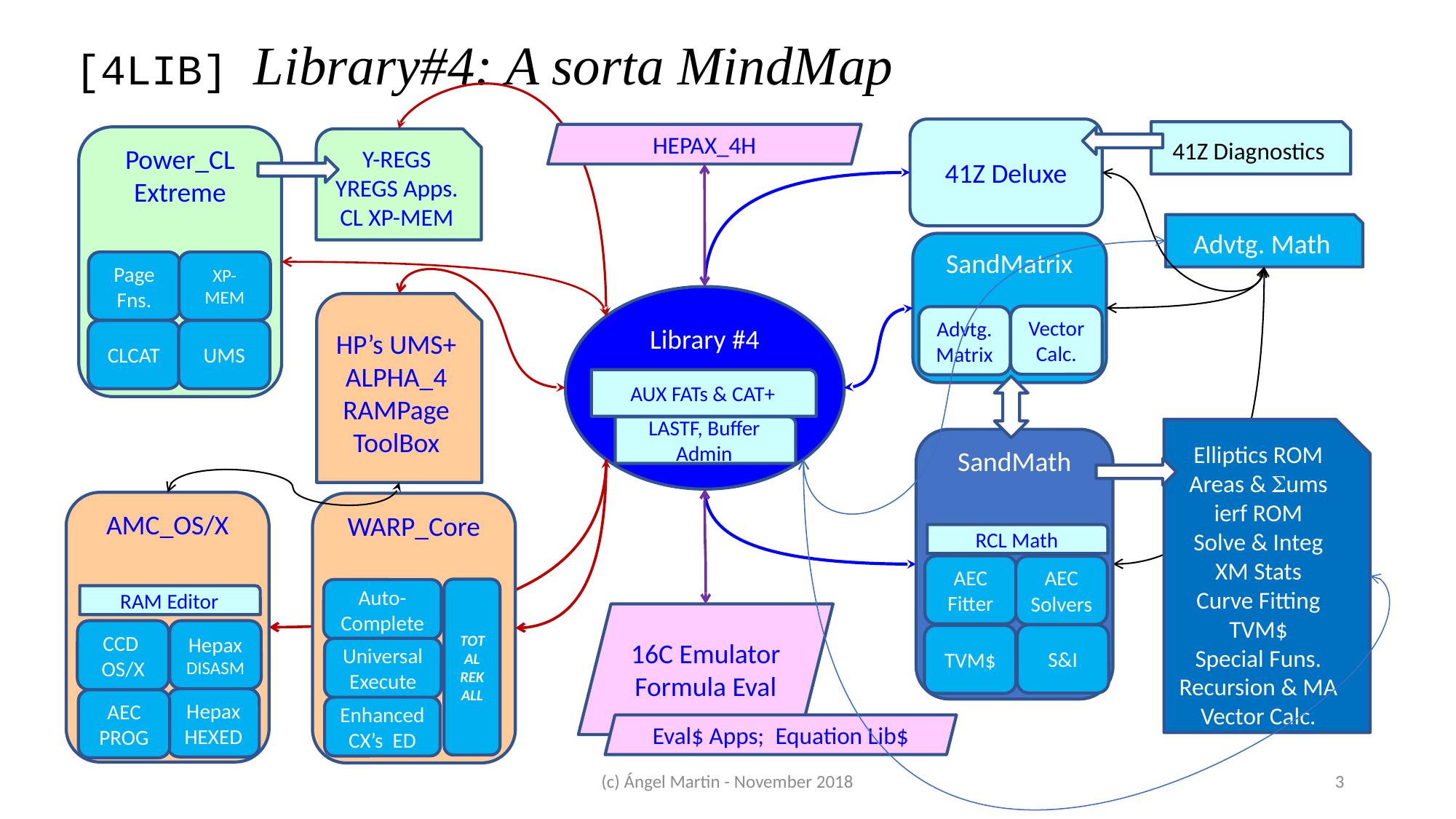

# [4LIB] Library#4: A sorta MindMap
41Z Deluxe
41Z Diagnostics
HEPAX_4H
Power_CL Extreme

Y-REGS
YREGS Apps.
CL XP-MEM

Advtg. Math
SandMatrix
XP-MEM
Page Fns.
Library #4
HP’s UMS+
ALPHA_4
RAMPage
ToolBox
Vector Calc.
Advtg. Matrix
UMS
CLCAT
AUX FATs & CAT+

LASTF, Buffer Admin
Elliptics ROM
Areas & Σums
ierf ROM
Solve & Integ
XM Stats
Curve Fitting
TVM$
Special Funs.
Recursion & MA
Vector Calc.
SandMath
RCL Math
AEC Fitter
AEC Solvers
S&I
TVM$

AMC_OS/X
Hepax DISASM
CCD  OS/X
Hepax HEXED
AEC PROG
RAM Editor
WARP_Core
Auto-Complete
Universal Execute
Enhanced CX’s  ED
TOTAL REKALL
16C Emulator
Formula Eval
Eval$ Apps;  Equation Lib$
(c) Ángel Martin - November 2018
3